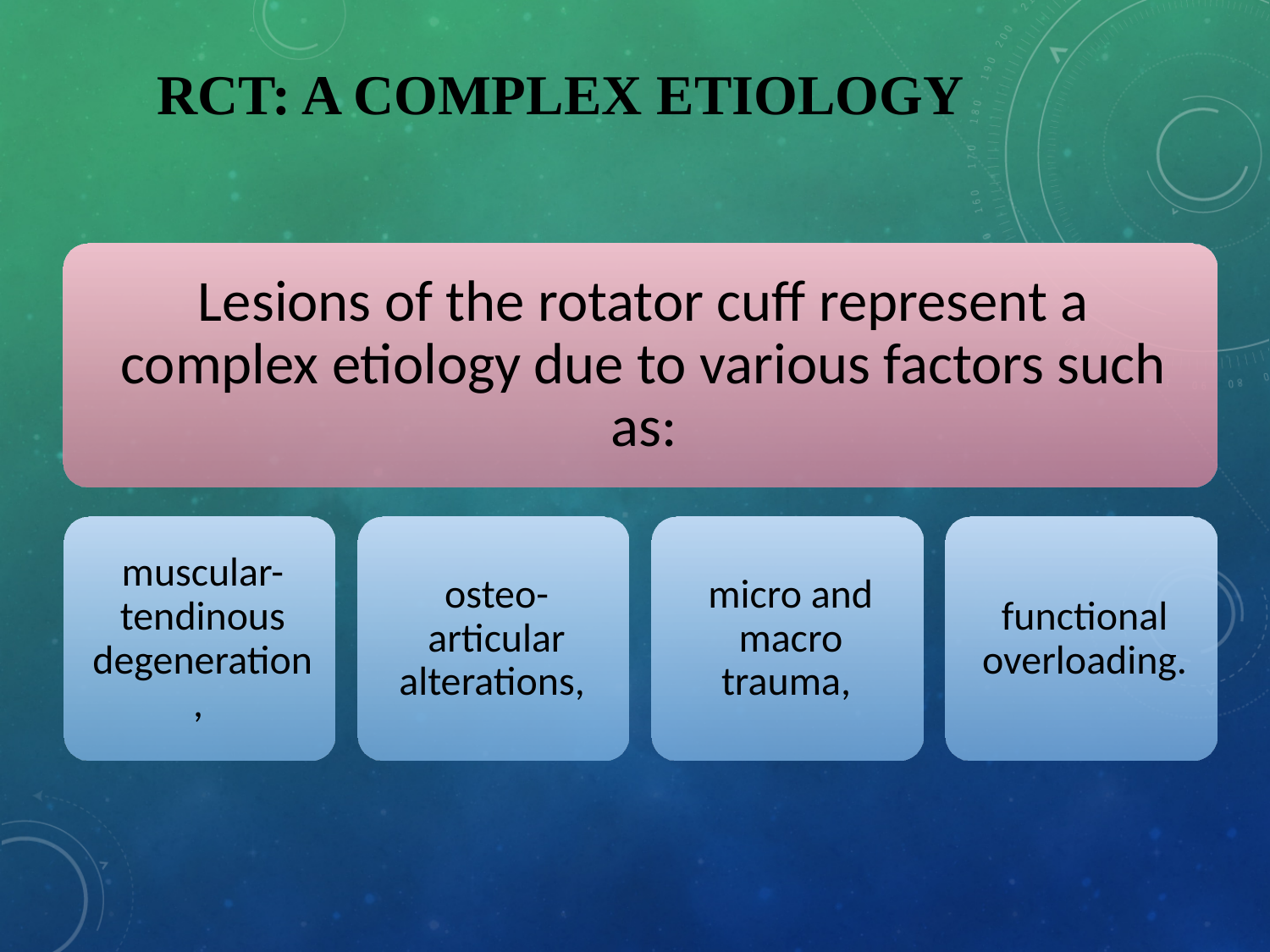

# RCT: a complex etiology
Lesions of the rotator cuff represent a complex etiology due to various factors such as:
muscular-tendinous degeneration,
osteo-articular alterations,
micro and macro trauma,
functional overloading.